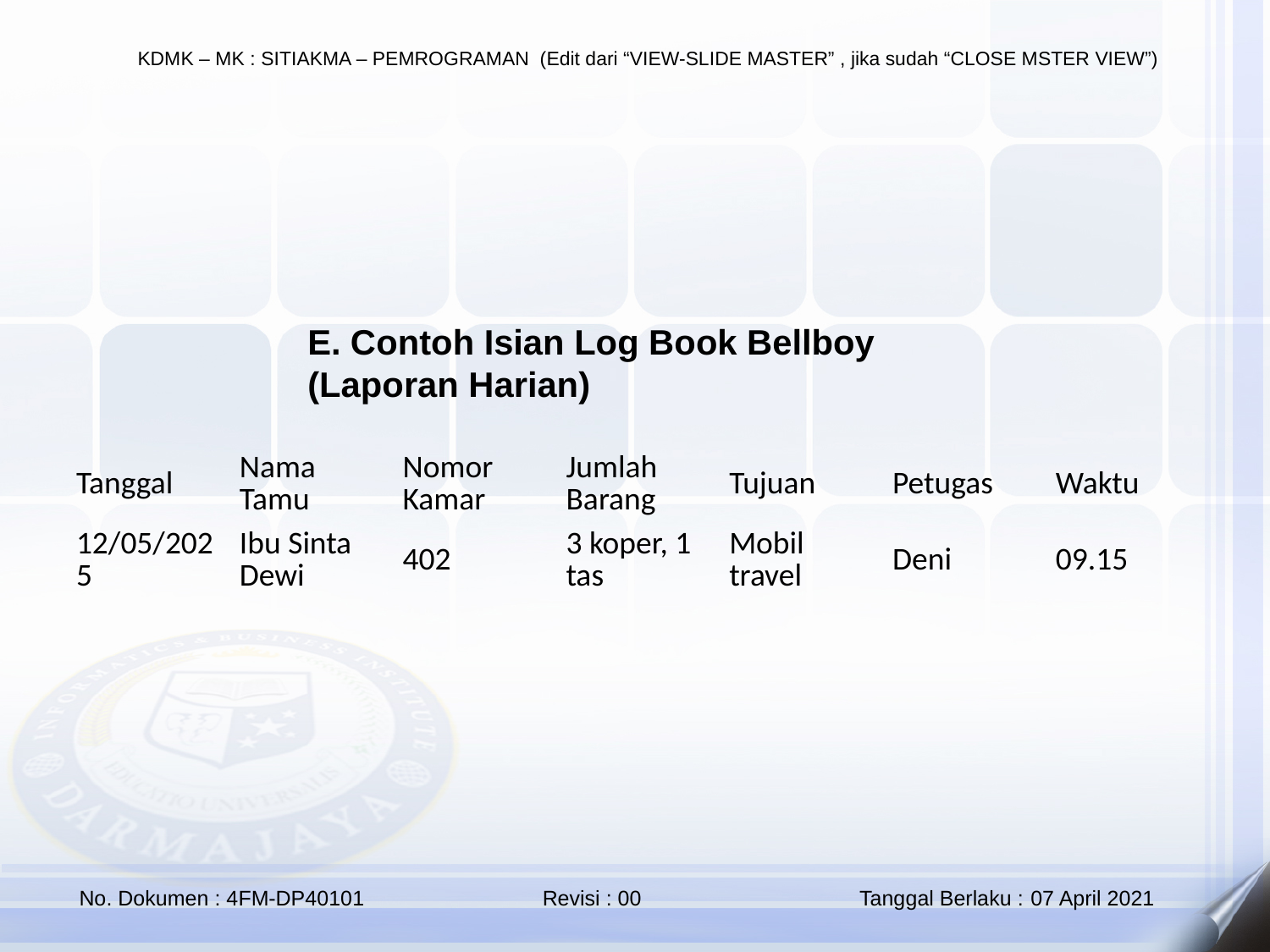

E. Contoh Isian Log Book Bellboy (Laporan Harian)

| Tanggal | Nama Tamu | Nomor Kamar | Jumlah Barang | Tujuan | Petugas | Waktu |
| --- | --- | --- | --- | --- | --- | --- |
| 12/05/2025 | Ibu Sinta Dewi | 402 | 3 koper, 1 tas | Mobil travel | Deni | 09.15 |